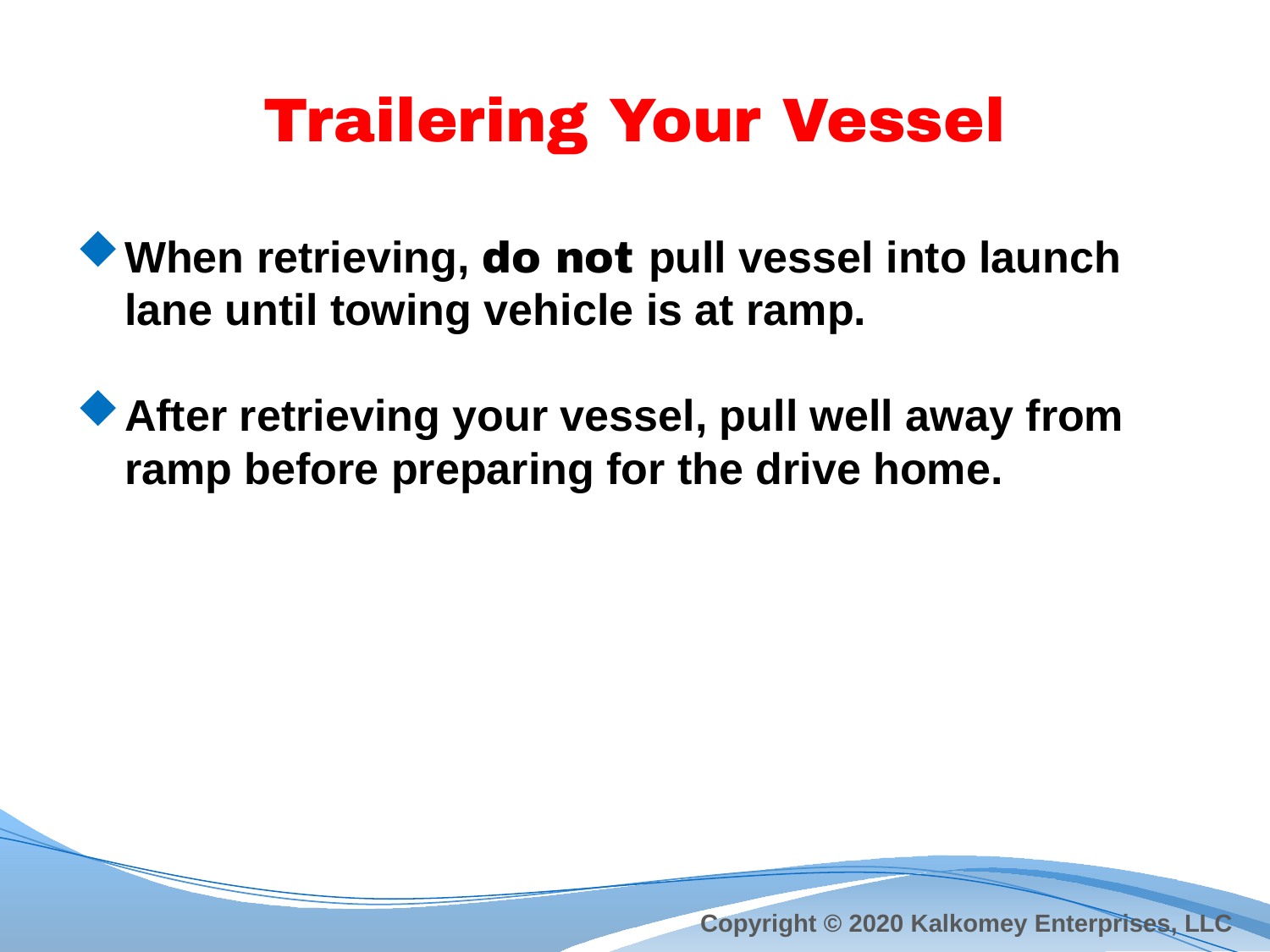

# Trailering Your Vessel
When retrieving, do not pull vessel into launch lane until towing vehicle is at ramp.
After retrieving your vessel, pull well away from ramp before preparing for the drive home.